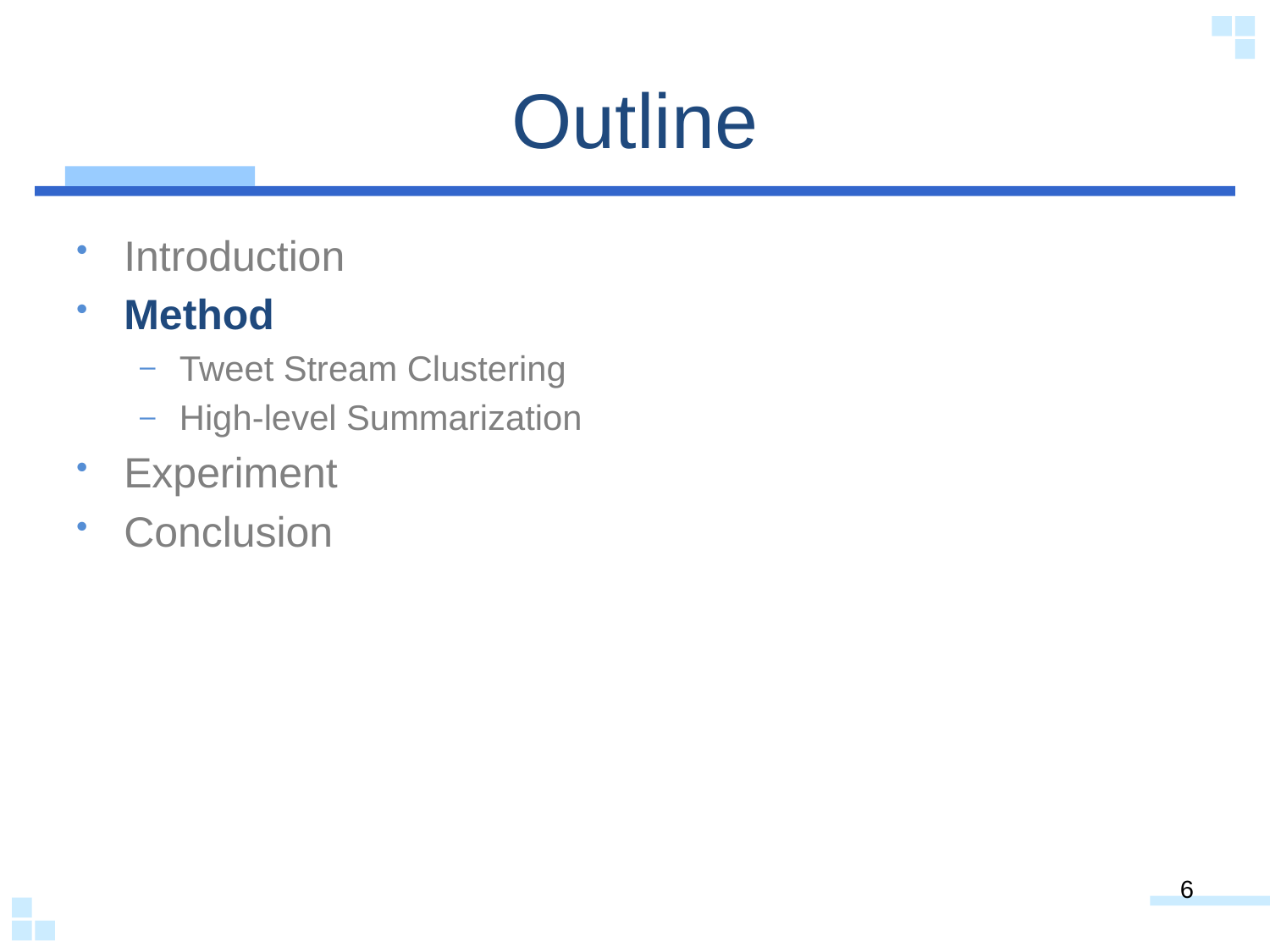

# Outline
Introduction
Method
Tweet Stream Clustering
High-level Summarization
Experiment
Conclusion

6